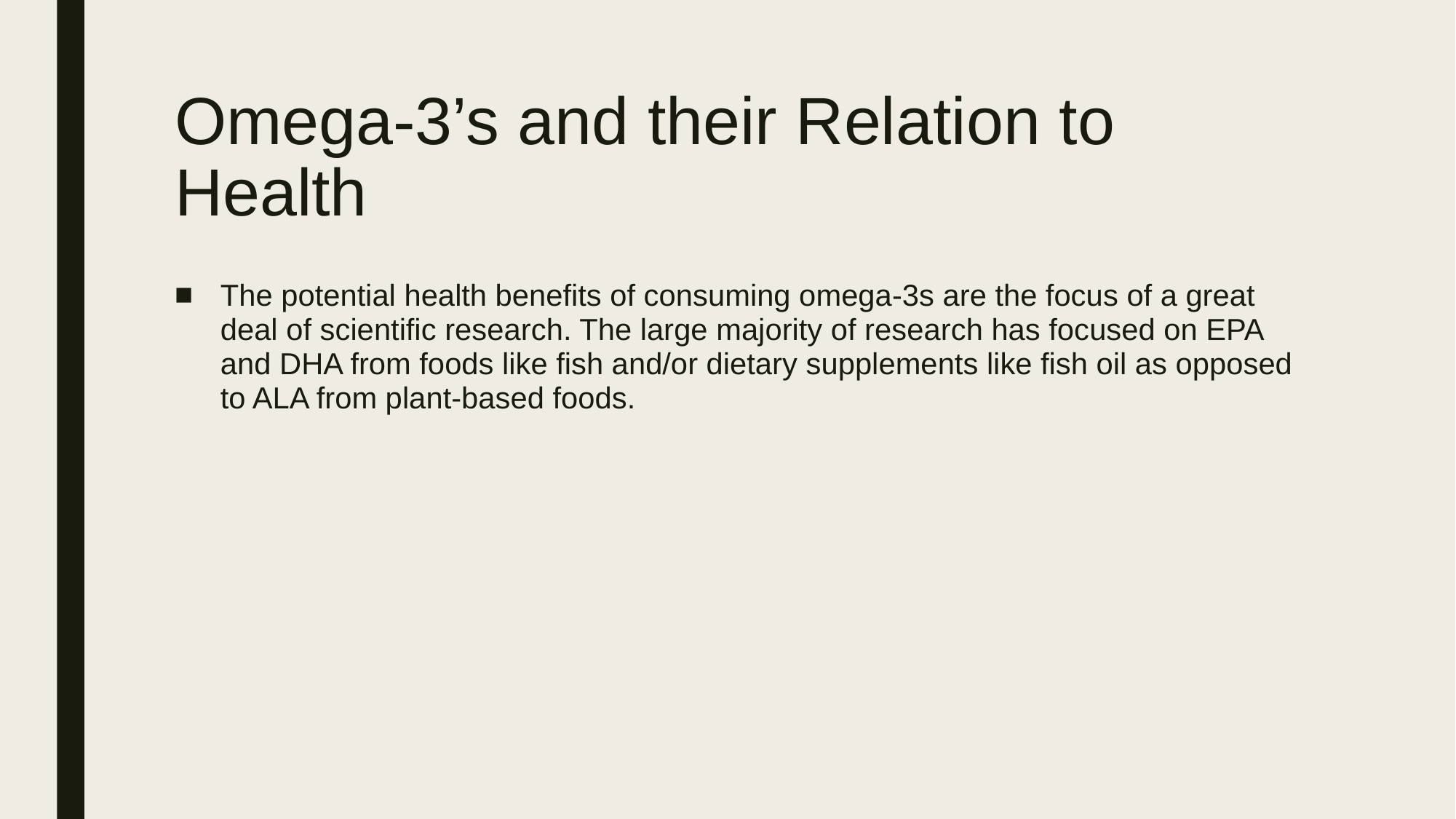

# Omega-3’s and their Relation to Health
The potential health benefits of consuming omega-3s are the focus of a great deal of scientific research. The large majority of research has focused on EPA and DHA from foods like fish and/or dietary supplements like fish oil as opposed to ALA from plant-based foods.